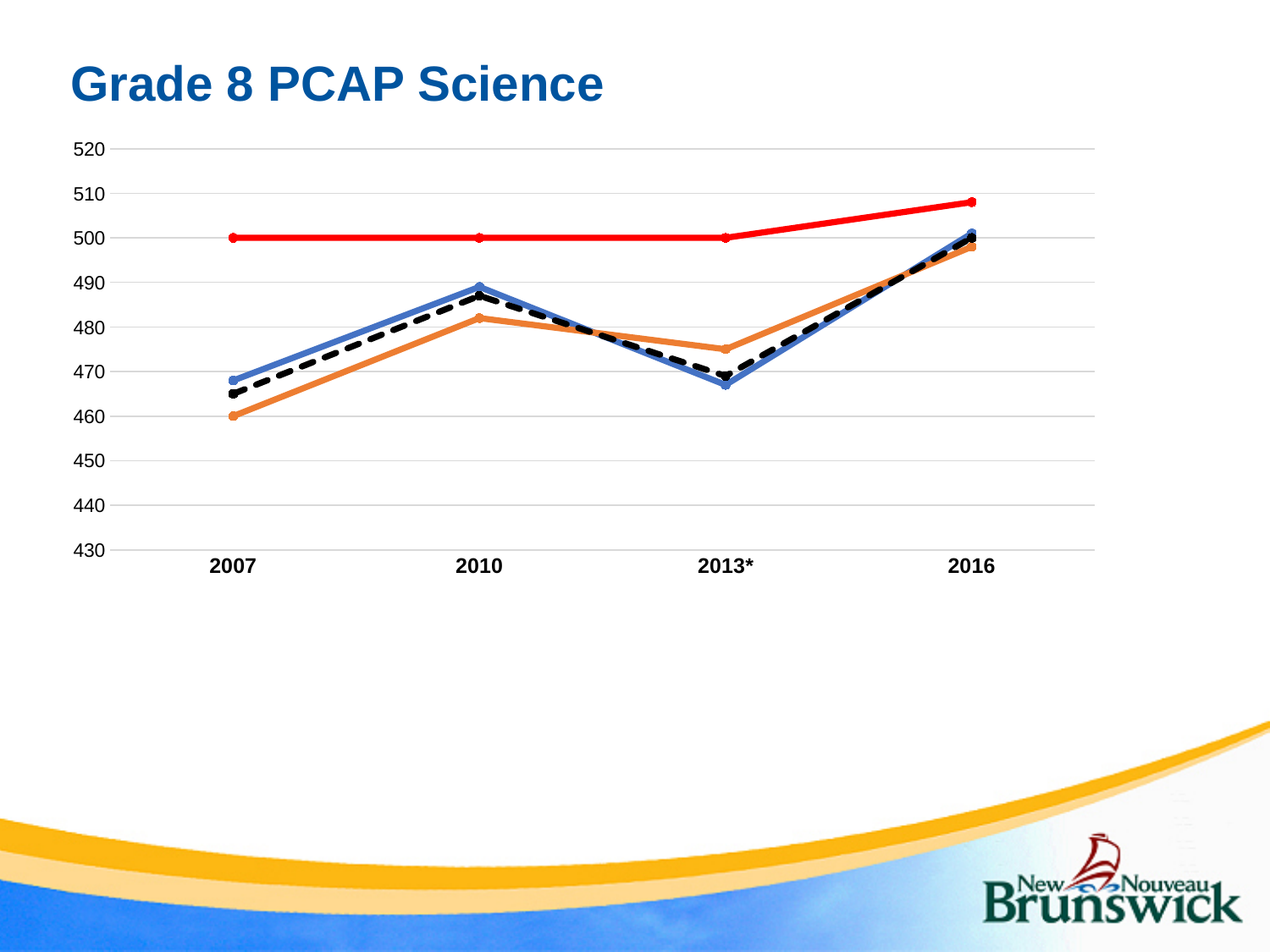

# Grade 8 PCAP Science

### Chart

| Category | Anglophone | Francophone | New Brunswick | Canada |
|---|---|---|---|---|
| 2007 | 468.0 | 460.0 | 465.0 | 500.0 |
| 2010 | 489.0 | 482.0 | 487.0 | 500.0 |
| 2013* | 467.0 | 475.0 | 469.0 | 500.0 |
| 2016 | 501.0 | 498.0 | 500.0 | 508.0 |